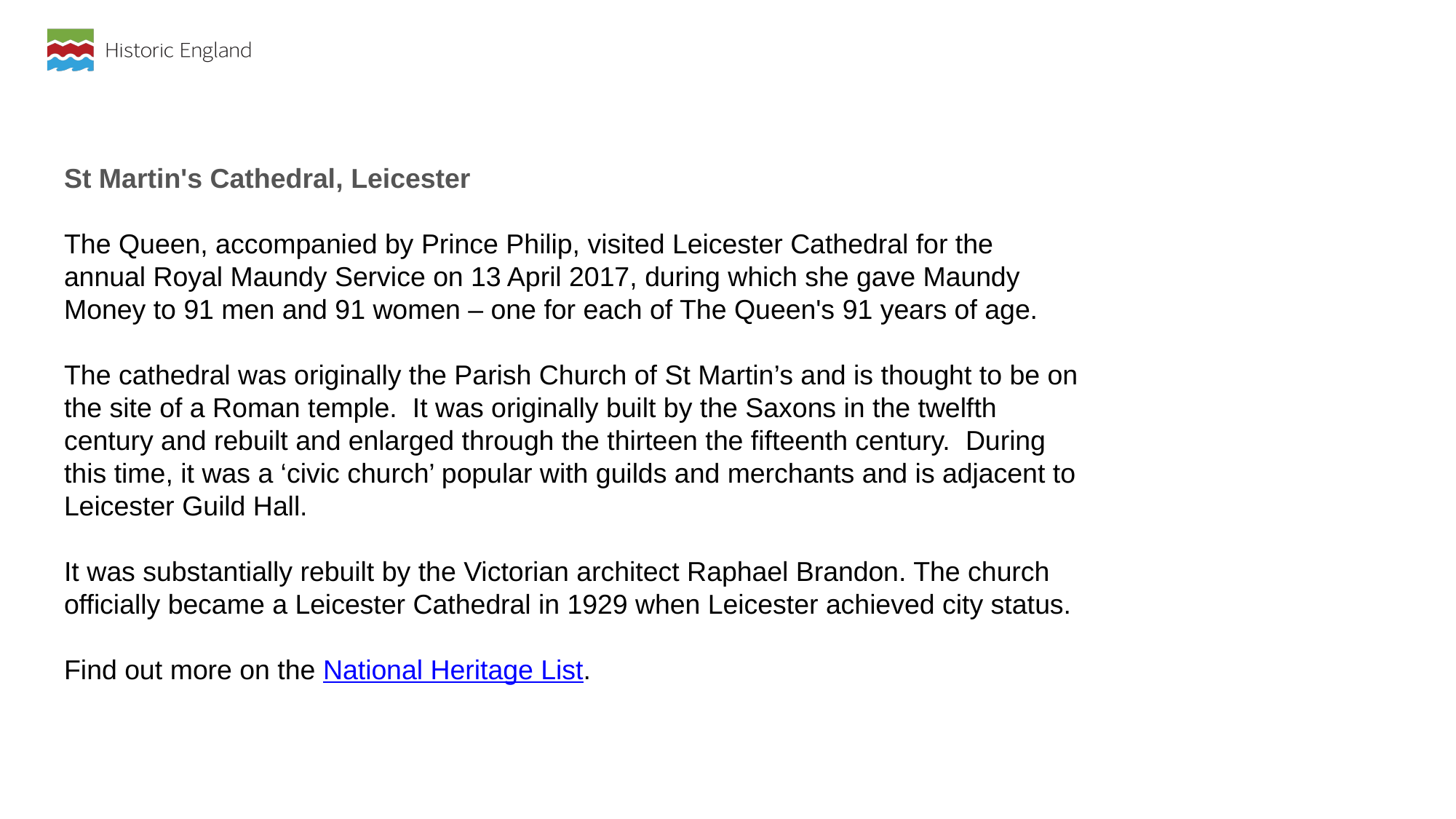

St Martin's Cathedral, Leicester

The Queen, accompanied by Prince Philip, visited Leicester Cathedral for the annual Royal Maundy Service on 13 April 2017, during which she gave Maundy Money to 91 men and 91 women – one for each of The Queen's 91 years of age.

The cathedral was originally the Parish Church of St Martin’s and is thought to be on the site of a Roman temple.  It was originally built by the Saxons in the twelfth century and rebuilt and enlarged through the thirteen the fifteenth century.  During this time, it was a ‘civic church’ popular with guilds and merchants and is adjacent to Leicester Guild Hall.

It was substantially rebuilt by the Victorian architect Raphael Brandon. The church officially became a Leicester Cathedral in 1929 when Leicester achieved city status.

Find out more on the National Heritage List.